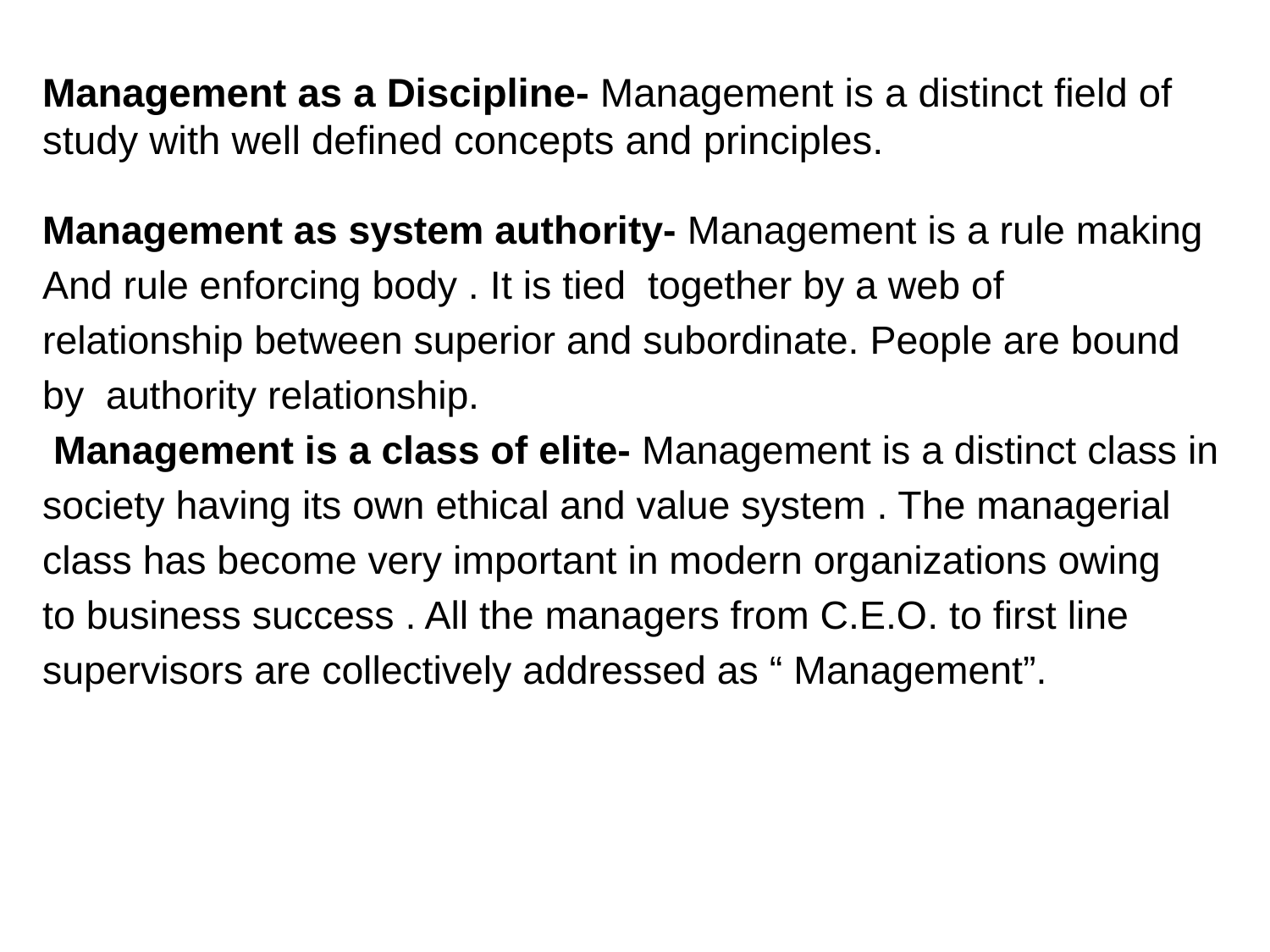

# Management as a Discipline- Management is a distinct field of study with well defined concepts and principles.
Management as system authority- Management is a rule making
And rule enforcing body . It is tied  together by a web of
relationship between superior and subordinate. People are bound
by  authority relationship.
 Management is a class of elite- Management is a distinct class in
society having its own ethical and value system . The managerial
class has become very important in modern organizations owing
to business success . All the managers from C.E.O. to first line
supervisors are collectively addressed as “ Management”.